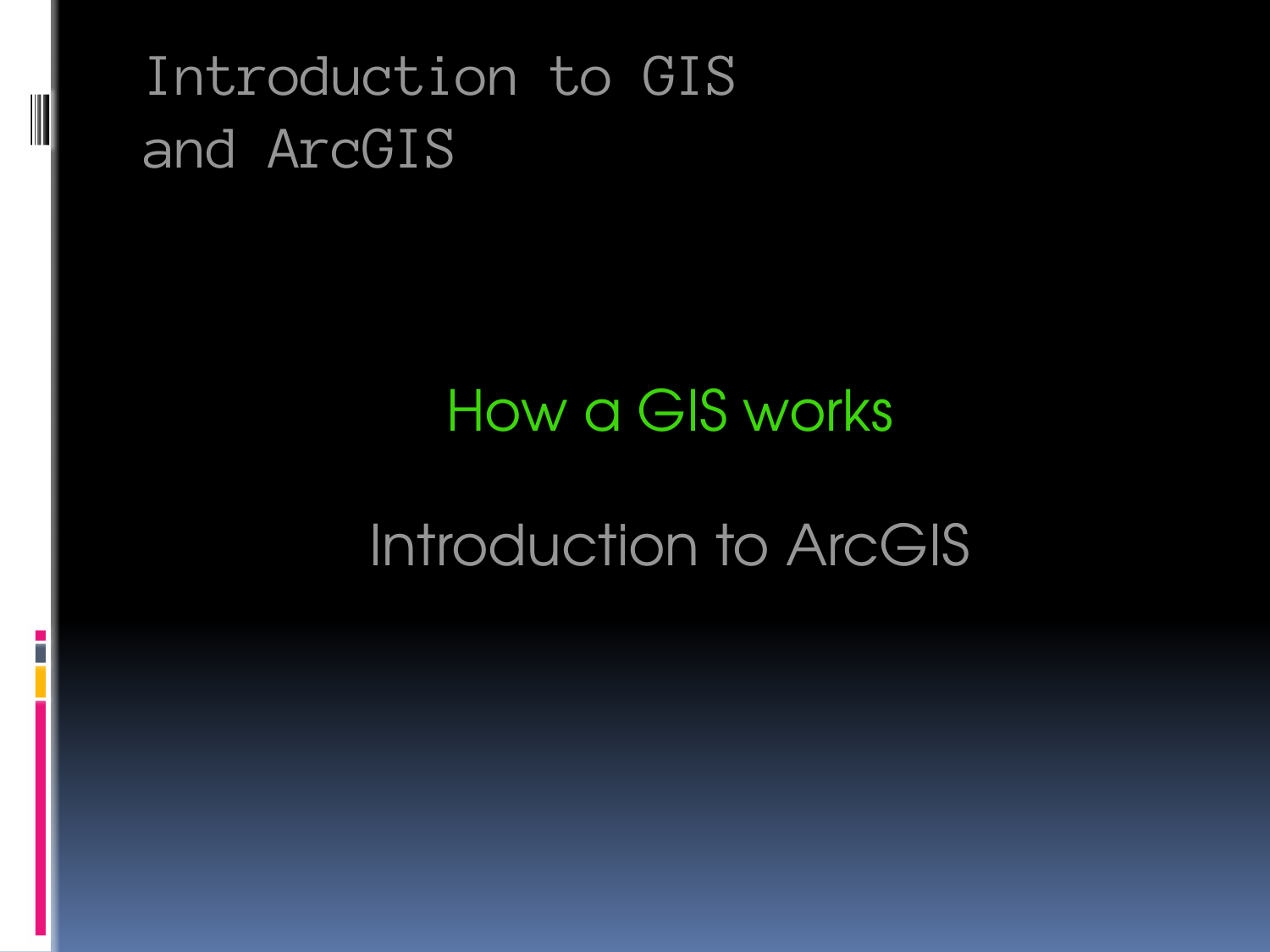

# Introduction to GIS and ArcGIS
How a GIS works

Introduction to ArcGIS